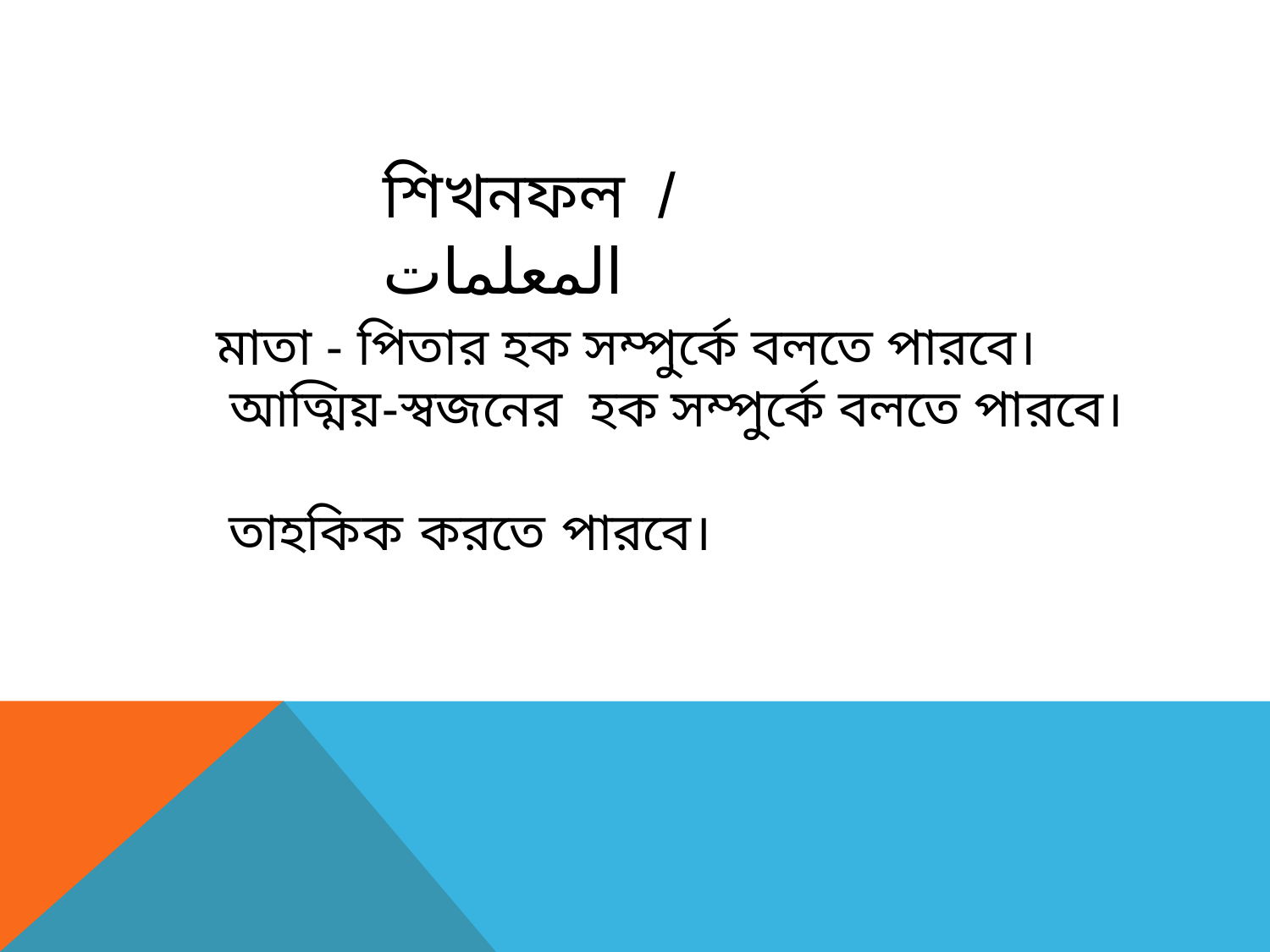

শিখনফল  /  المعلمات

# মাতা - পিতার হক সম্পুর্কে বলতে পারবে। আত্মিয়-স্বজনের  হক সম্পুর্কে বলতে পারবে। তাহকিক করতে পারবে।